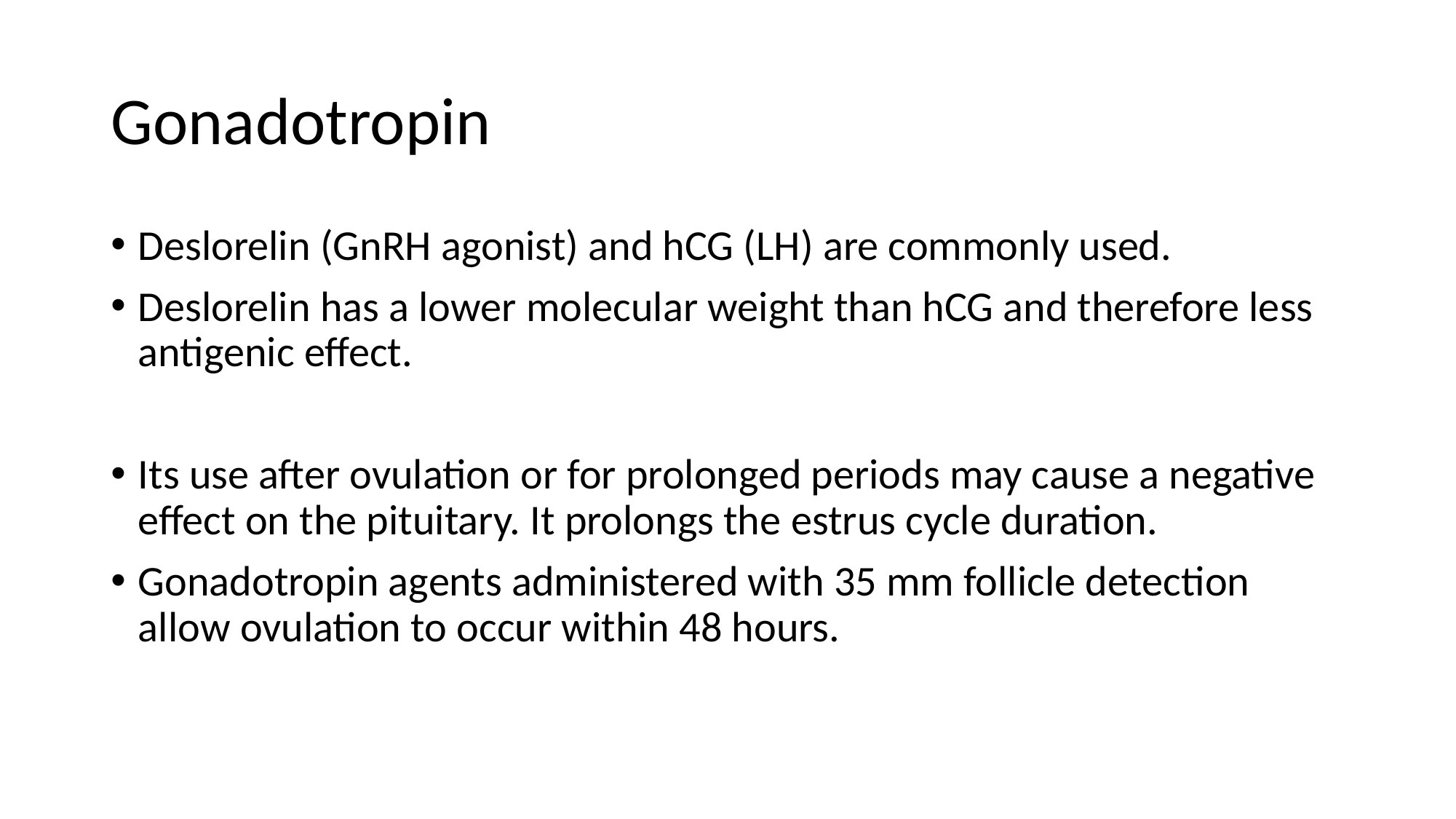

# Gonadotropin
Deslorelin (GnRH agonist) and hCG (LH) are commonly used.
Deslorelin has a lower molecular weight than hCG and therefore less antigenic effect.

Its use after ovulation or for prolonged periods may cause a negative effect on the pituitary. It prolongs the estrus cycle duration.
Gonadotropin agents administered with 35 mm follicle detection allow ovulation to occur within 48 hours.